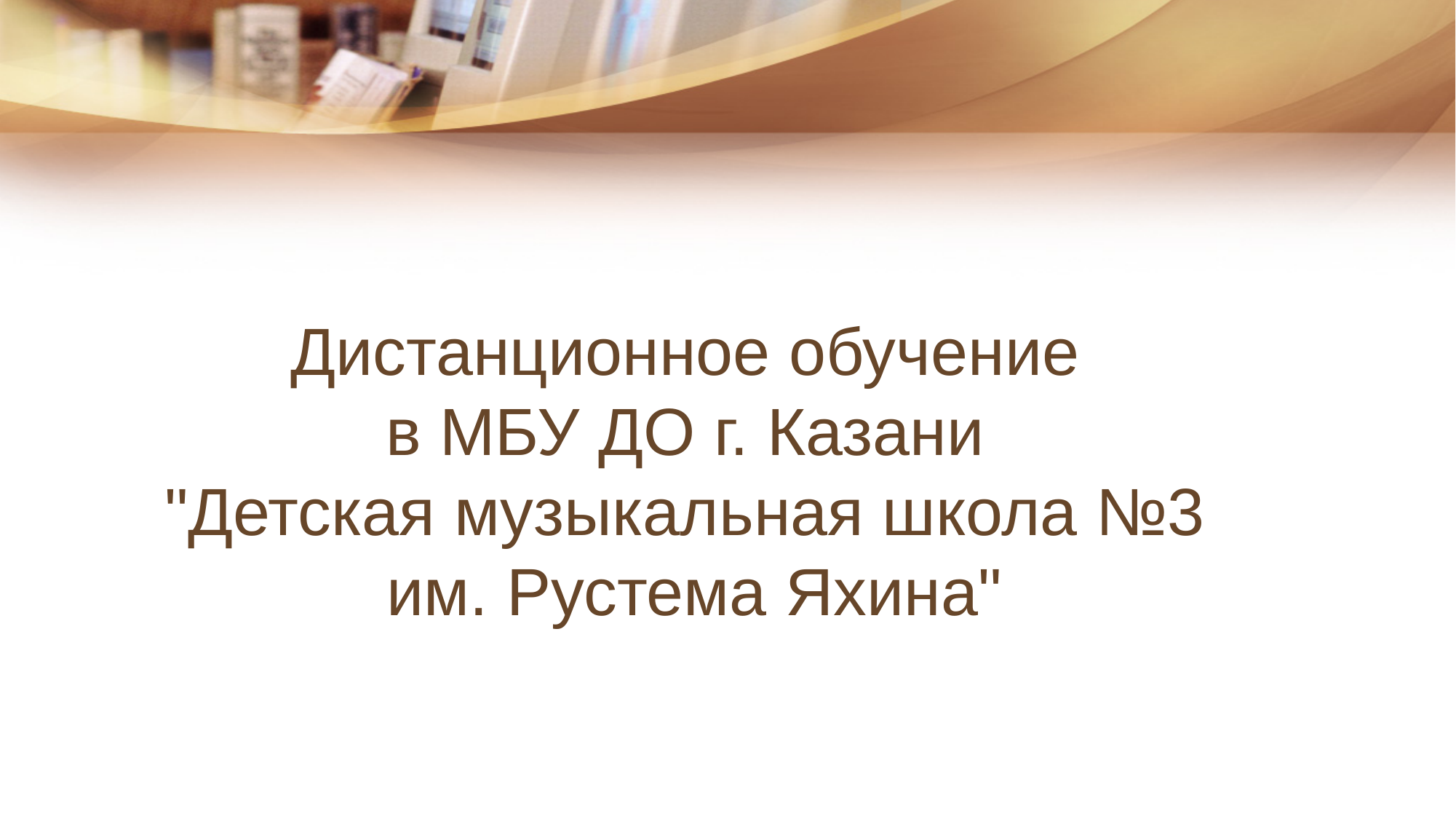

Дистанционное обучение
в МБУ ДО г. Казани
"Детская музыкальная школа №3
им. Рустема Яхина"